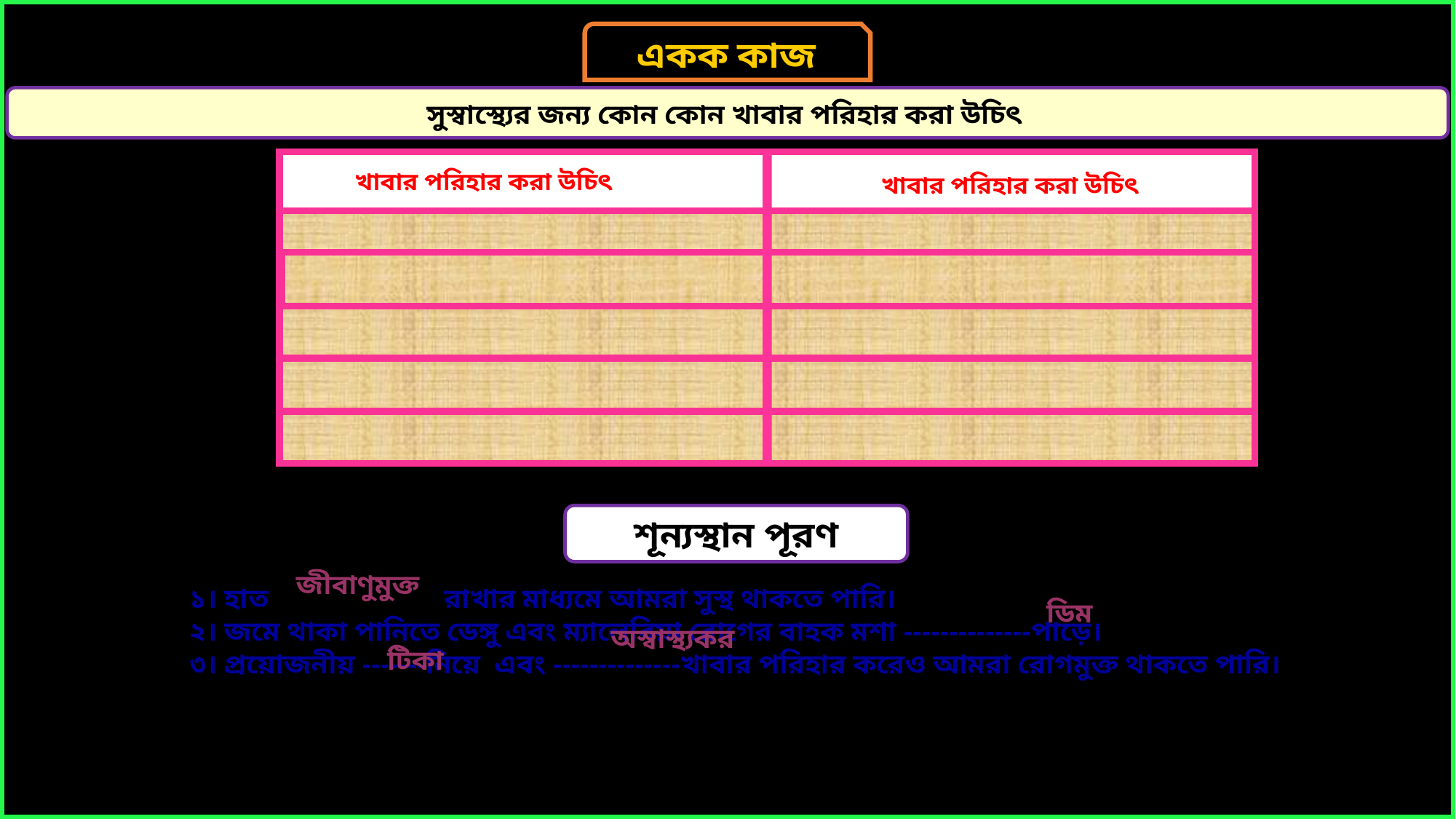

একক কাজ
সুস্বাস্থ্যের জন্য কোন কোন খাবার পরিহার করা উচিৎ

 খাবার পরিহার করা উচিৎ

খাবার পরিহার করা উচিৎ

  শূন্যস্থান পূরণ
১। হাত   -----------------রাখার মাধ্যমে আমরা সুস্থ থাকতে পারি।
২। জমে থাকা পানিতে ডেঙ্গু এবং ম্যালেরিয়া রোগের বাহক মশা --------------পাড়ে।
৩। প্রয়োজনীয় -------নিয়ে  এবং --------------খাবার পরিহার করেও আমরা রোগমুক্ত থাকতে পারি।
জীবাণুমুক্ত
ডিম
অস্বাস্থ্যকর
টিকা